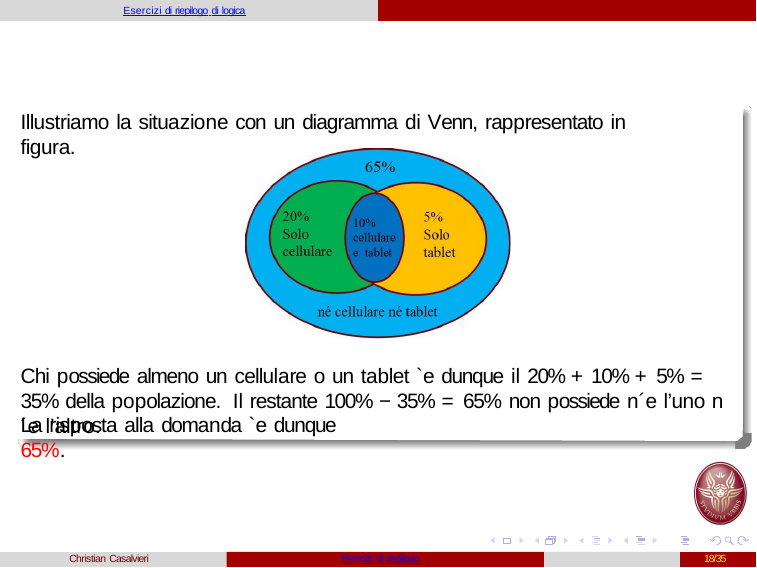

Esercizi di riepilogo di logica

Illustriamo la situazione con un diagramma di Venn, rappresentato in figura.

Chi possiede almeno un cellulare o un tablet `e dunque il 20% + 10% + 5% = 35% della popolazione.  Il restante 100% − 35% = 65% non possiede n´e l’uno n´e l’altro.
La risposta alla domanda `e dunque 65%.

Christian Casalvieri
Esercizi di riepilogo
18/35